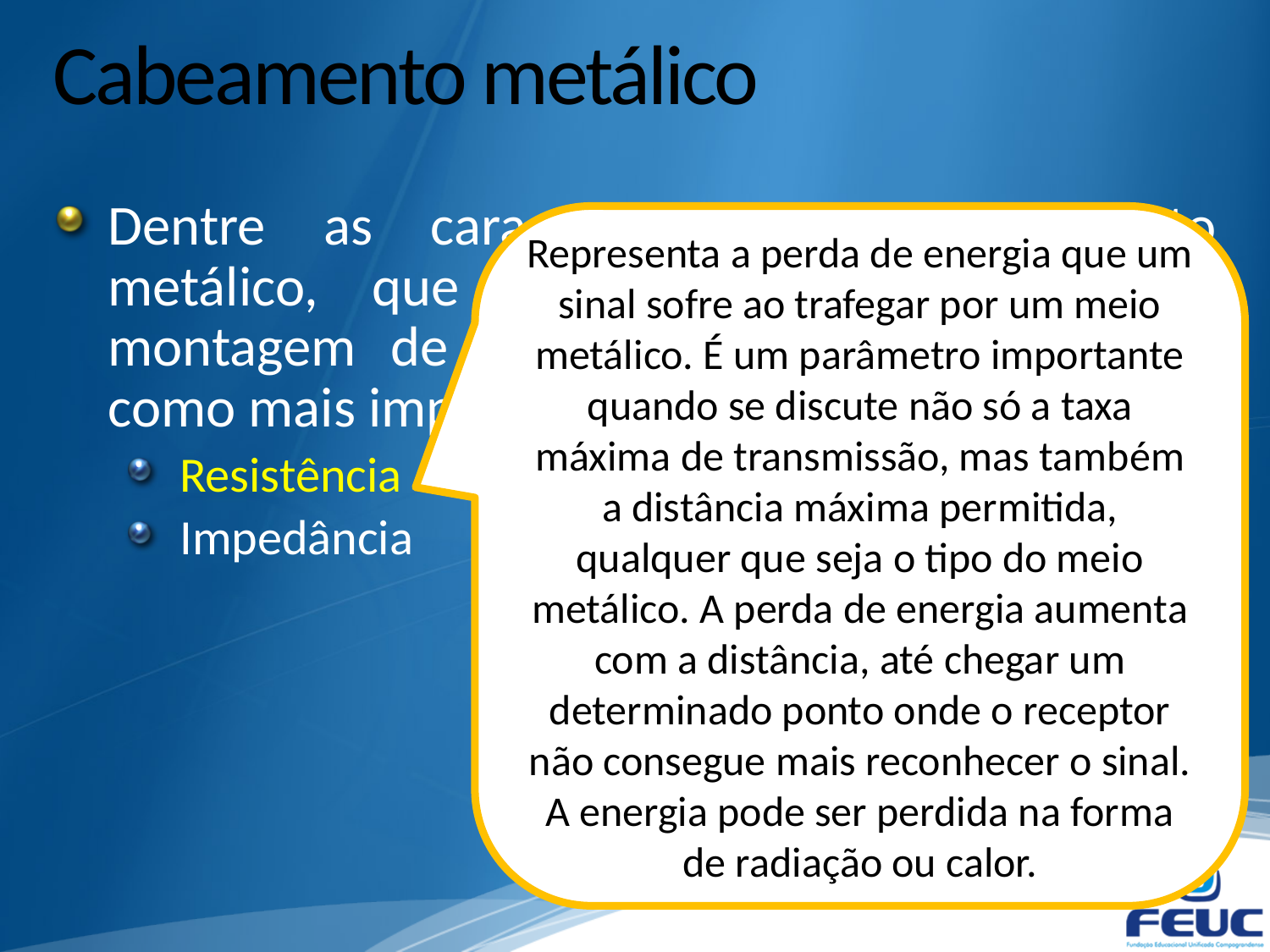

# Cabeamento metálico
Dentre as características do cabeamento metálico, que devem ser observadas na montagem de uma rede, podemos destacar como mais importantes:
Resistência
Impedância
Representa a perda de energia que um sinal sofre ao trafegar por um meio metálico. É um parâmetro importante quando se discute não só a taxa máxima de transmissão, mas também a distância máxima permitida, qualquer que seja o tipo do meio metálico. A perda de energia aumenta com a distância, até chegar um determinado ponto onde o receptor não consegue mais reconhecer o sinal. A energia pode ser perdida na forma de radiação ou calor.